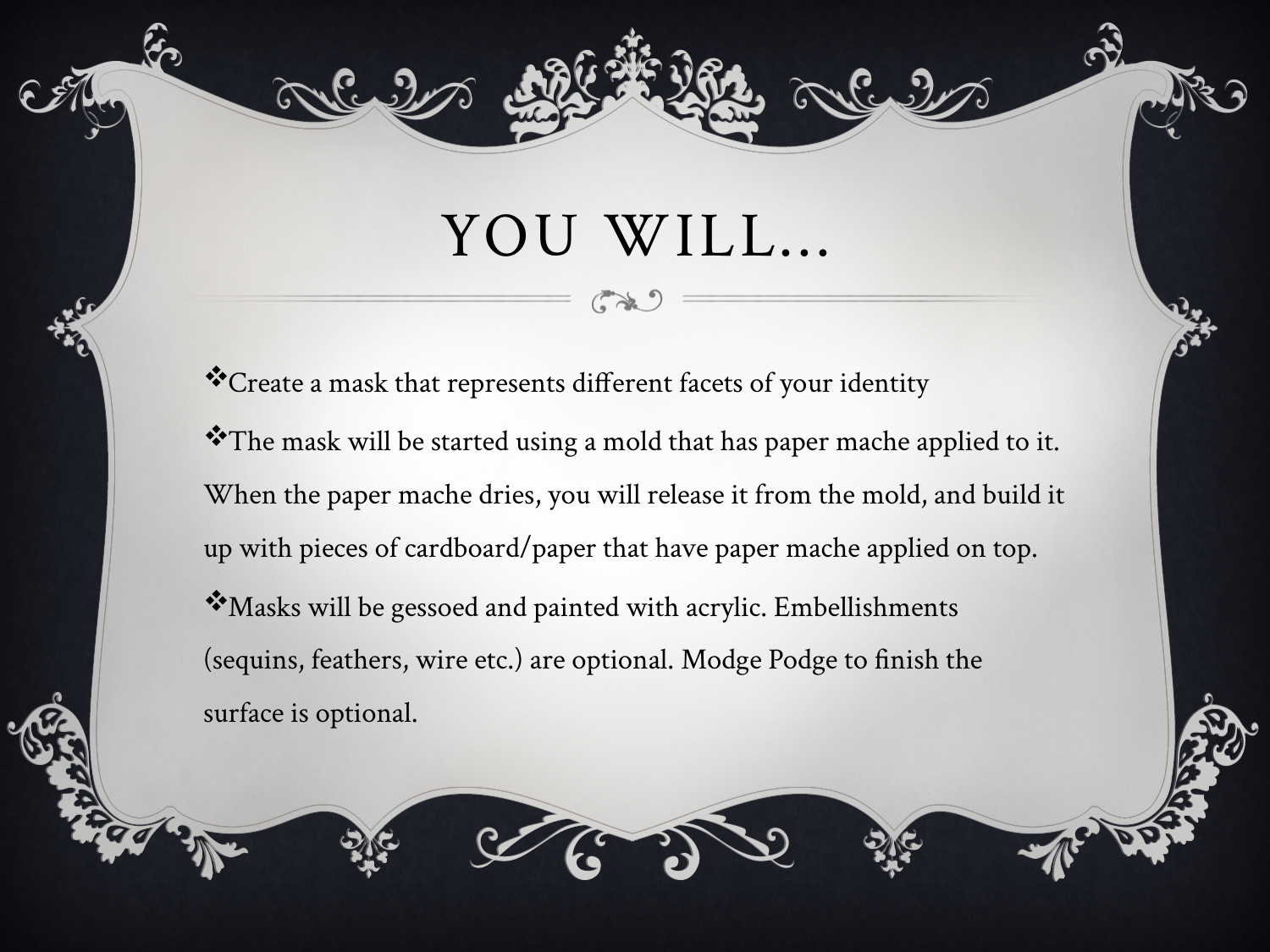

# You Will…
Create a mask that represents different facets of your identity
The mask will be started using a mold that has paper mache applied to it. When the paper mache dries, you will release it from the mold, and build it up with pieces of cardboard/paper that have paper mache applied on top.
Masks will be gessoed and painted with acrylic. Embellishments (sequins, feathers, wire etc.) are optional. Modge Podge to finish the surface is optional.